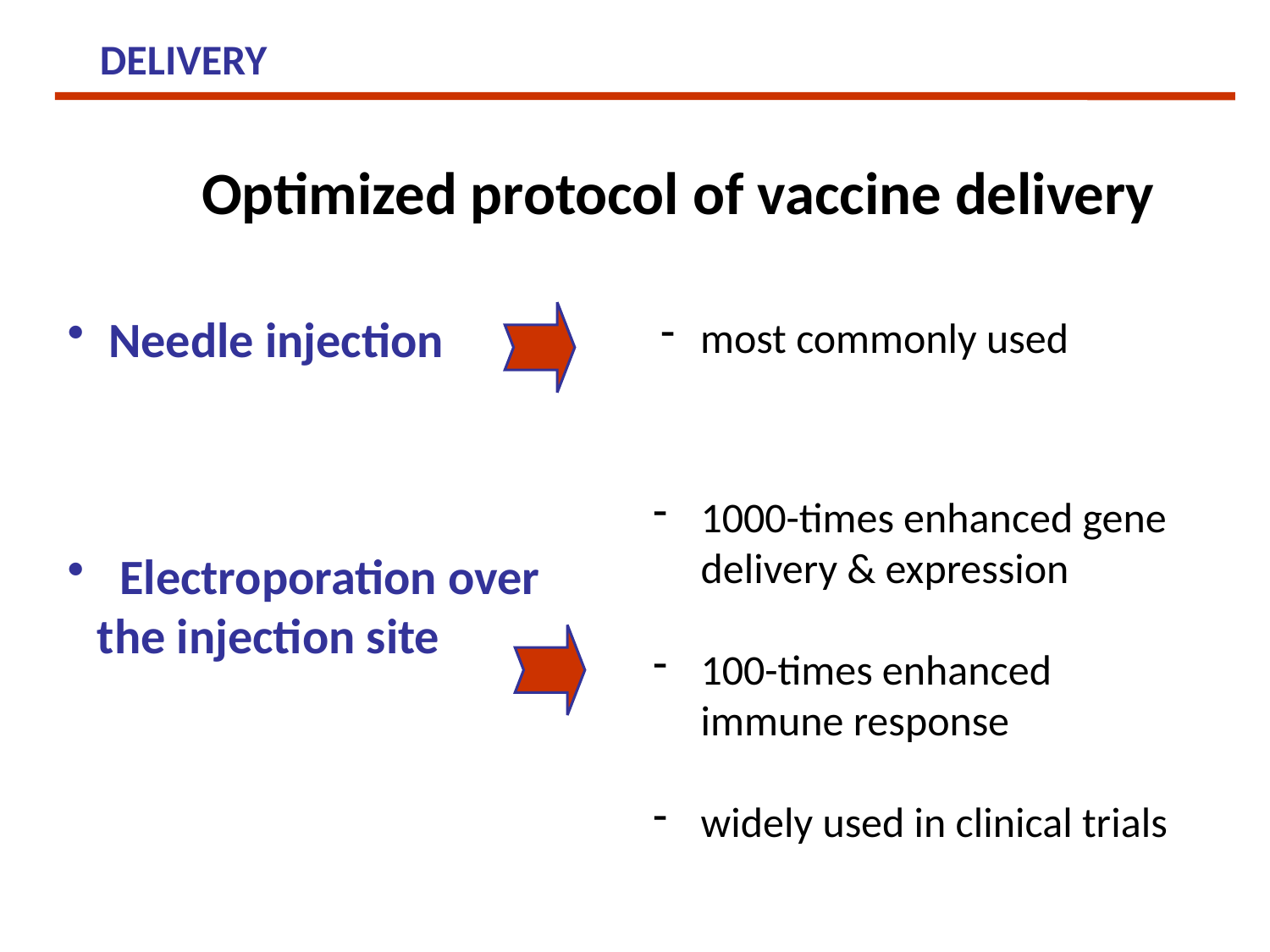

DELIVERY

Optimized protocol of vaccine delivery
 Needle injection

  Electroporation over the injection site

 most commonly used
1000-times enhanced gene delivery & expression

100-times enhanced  immune response

widely used in clinical trials